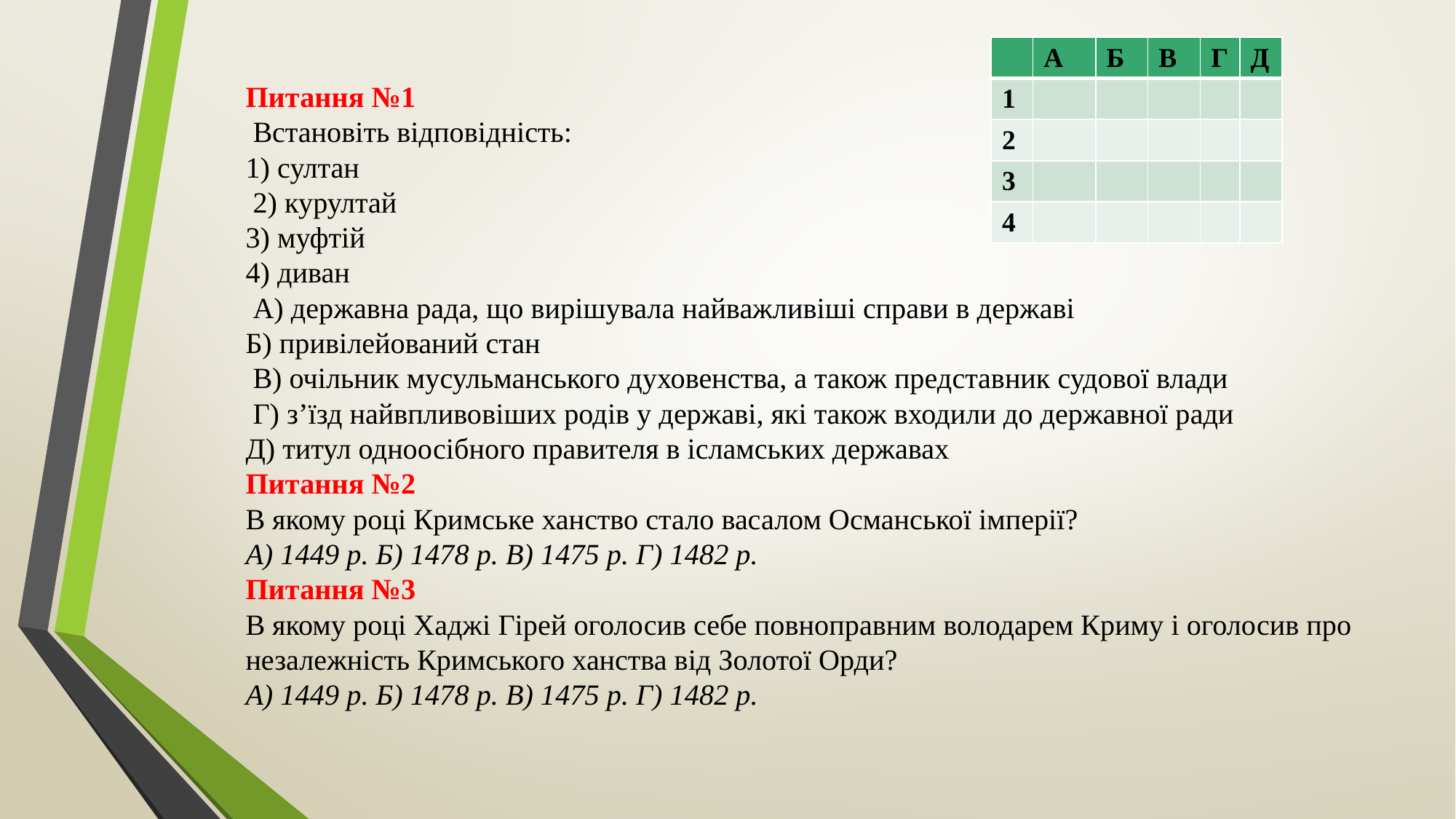

|  | А | Б | В | Г | Д |
| --- | --- | --- | --- | --- | --- |
| 1 |  |  |  |  |  |
| 2 |  |  |  |  |  |
| 3 |  |  |  |  |  |
| 4 |  |  |  |  |  |
# Питання №1 Встановіть відповідність: 1) султан 2) курултай 3) муфтій 4) диван А) державна рада, що вирішувала найважливіші справи в державі Б) привілейований стан В) очільник мусульманського духовенства, а також представник судової влади Г) з’їзд найвпливовіших родів у державі, які також входили до державної ради Д) титул одноосібного правителя в ісламських державах Питання №2 В якому році Кримське ханство стало васалом Османської імперії? А) 1449 р. Б) 1478 р. В) 1475 р. Г) 1482 р. Питання №3 В якому році Хаджі Гірей оголосив себе повноправним володарем Криму і оголосив про незалежність Кримського ханства від Золотої Орди? А) 1449 р. Б) 1478 р. В) 1475 р. Г) 1482 р.